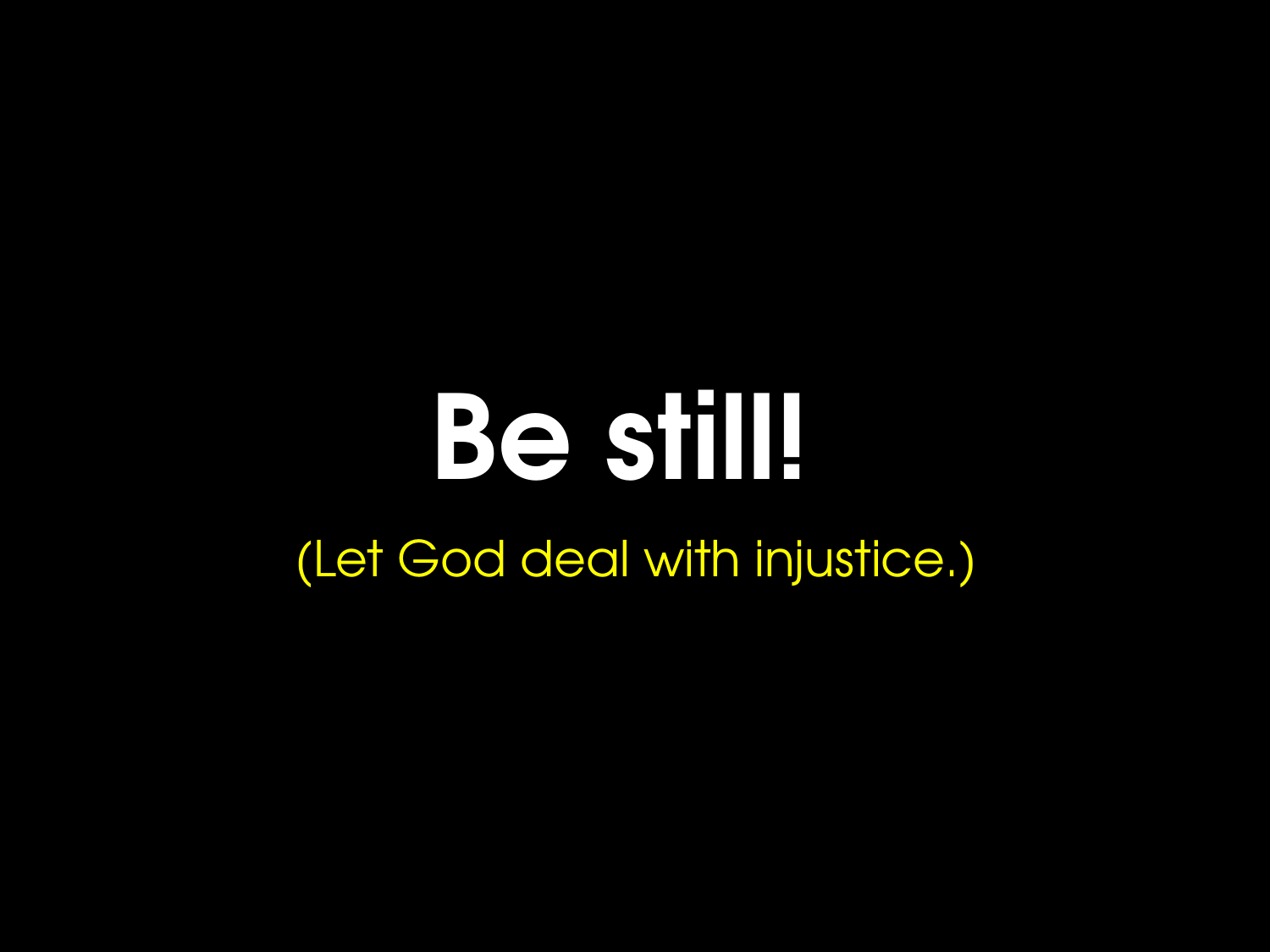

Be still!

(Let God deal with injustice.)